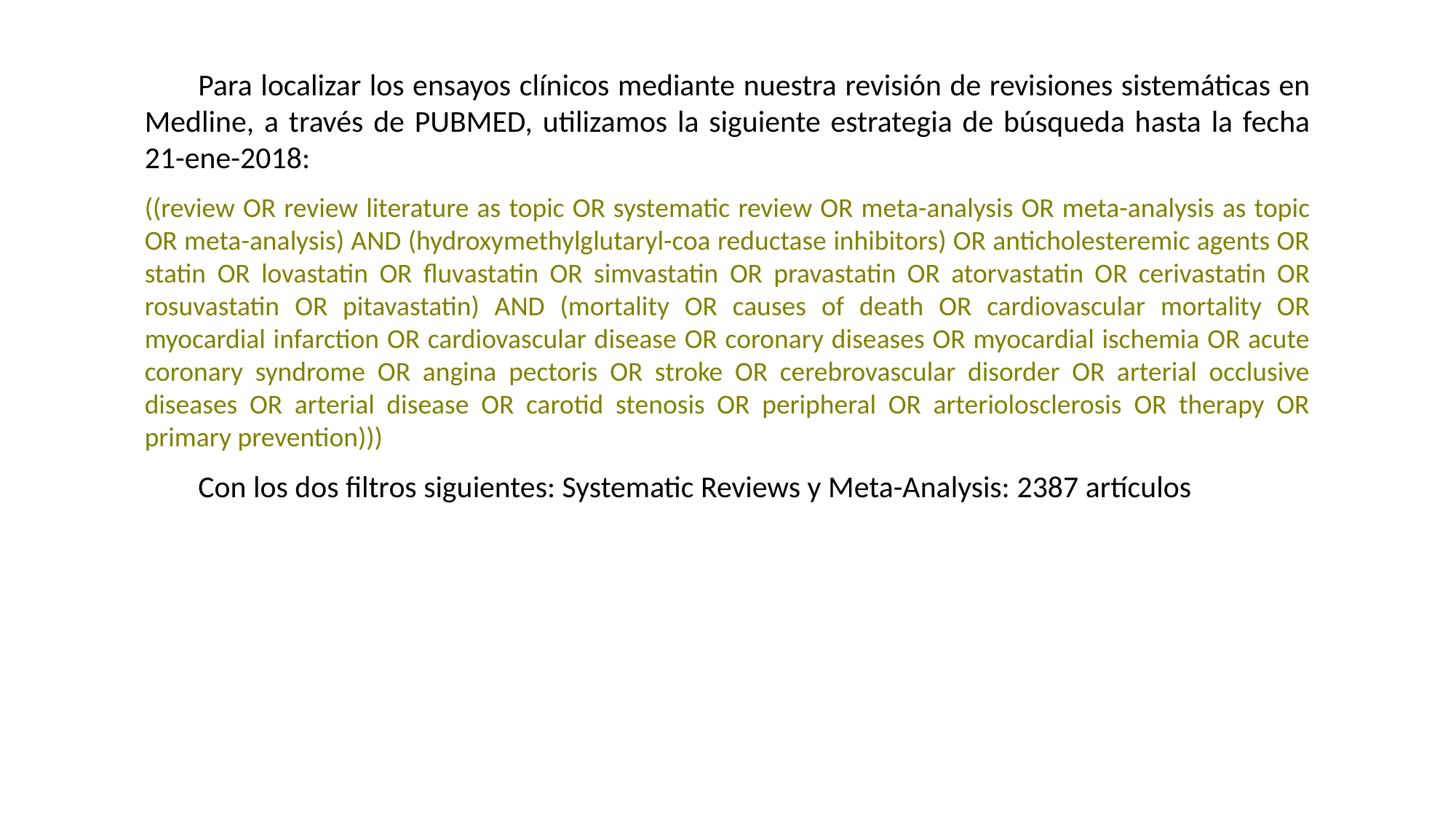

Para localizar los ensayos clínicos mediante nuestra revisión de revisiones sistemáticas en Medline, a través de PUBMED, utilizamos la siguiente estrategia de búsqueda hasta la fecha 21-ene-2018:
((review OR review literature as topic OR systematic review OR meta-analysis OR meta-analysis as topic OR meta-analysis) AND (hydroxymethylglutaryl-coa reductase inhibitors) OR anticholesteremic agents OR statin OR lovastatin OR fluvastatin OR simvastatin OR pravastatin OR atorvastatin OR cerivastatin OR rosuvastatin OR pitavastatin) AND (mortality OR causes of death OR cardiovascular mortality OR myocardial infarction OR cardiovascular disease OR coronary diseases OR myocardial ischemia OR acute coronary syndrome OR angina pectoris OR stroke OR cerebrovascular disorder OR arterial occlusive diseases OR arterial disease OR carotid stenosis OR peripheral OR arteriolosclerosis OR therapy OR primary prevention)))
Con los dos filtros siguientes: Systematic Reviews y Meta-Analysis: 2387 artículos